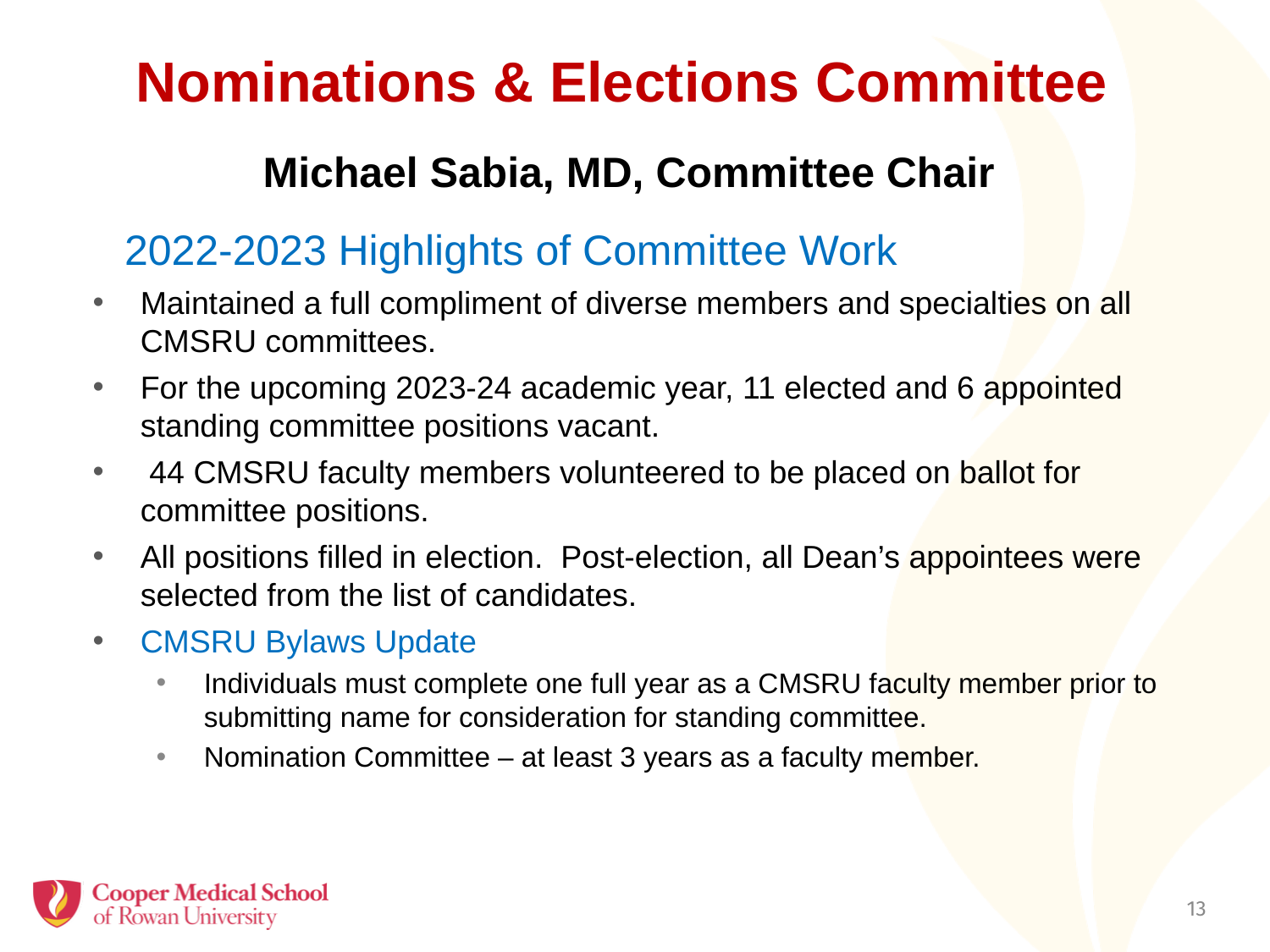

# Nominations & Elections Committee
Michael Sabia, MD, Committee Chair
2022-2023 Highlights of Committee Work
Maintained a full compliment of diverse members and specialties on all CMSRU committees.
For the upcoming 2023-24 academic year, 11 elected and 6 appointed standing committee positions vacant.
 44 CMSRU faculty members volunteered to be placed on ballot for committee positions.
All positions filled in election.  Post-election, all Dean’s appointees were selected from the list of candidates.
CMSRU Bylaws Update
Individuals must complete one full year as a CMSRU faculty member prior to submitting name for consideration for standing committee.
Nomination Committee – at least 3 years as a faculty member.
13